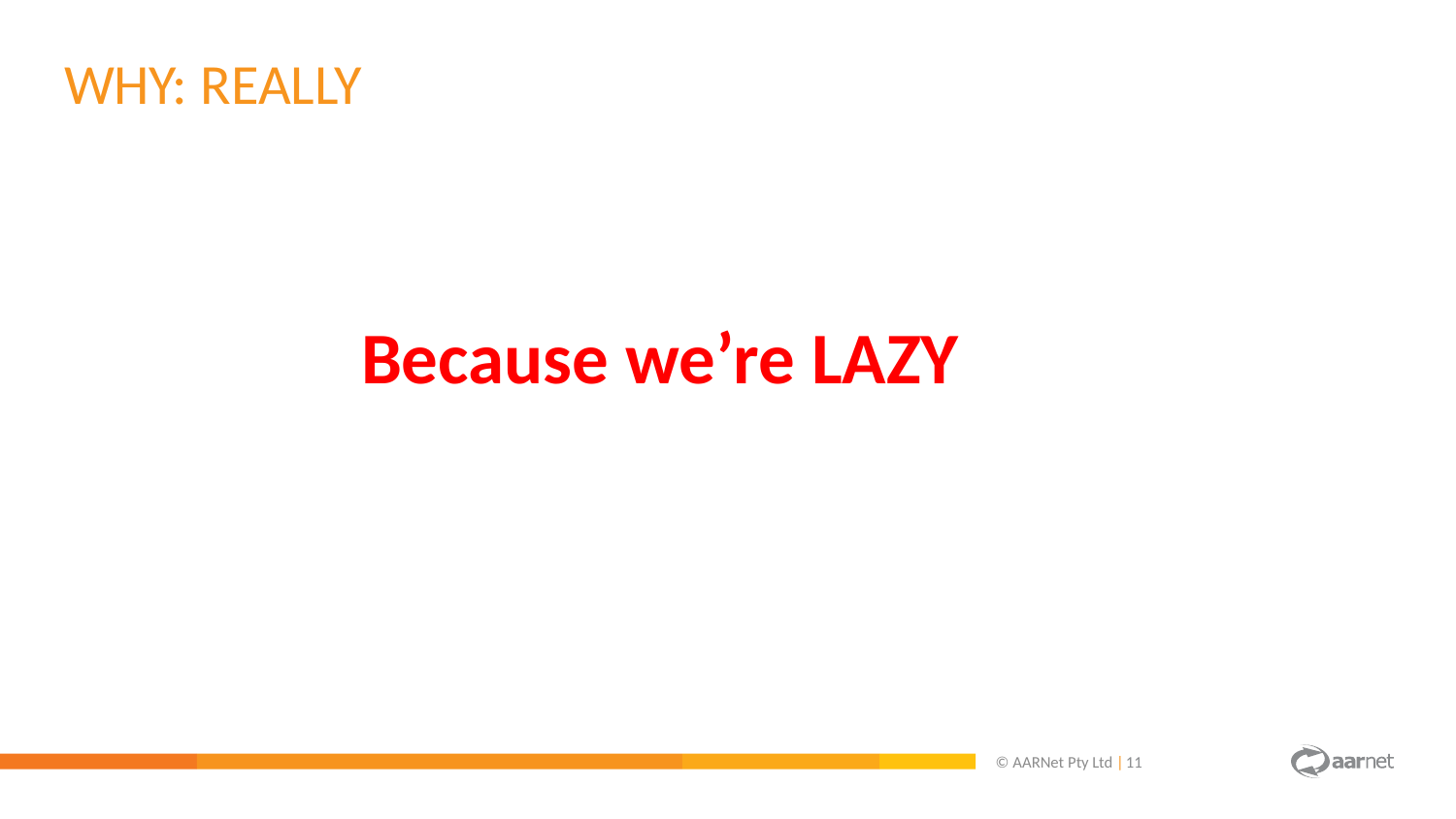

Why: really
Because we’re LAZY

© AARNet Pty Ltd |
11